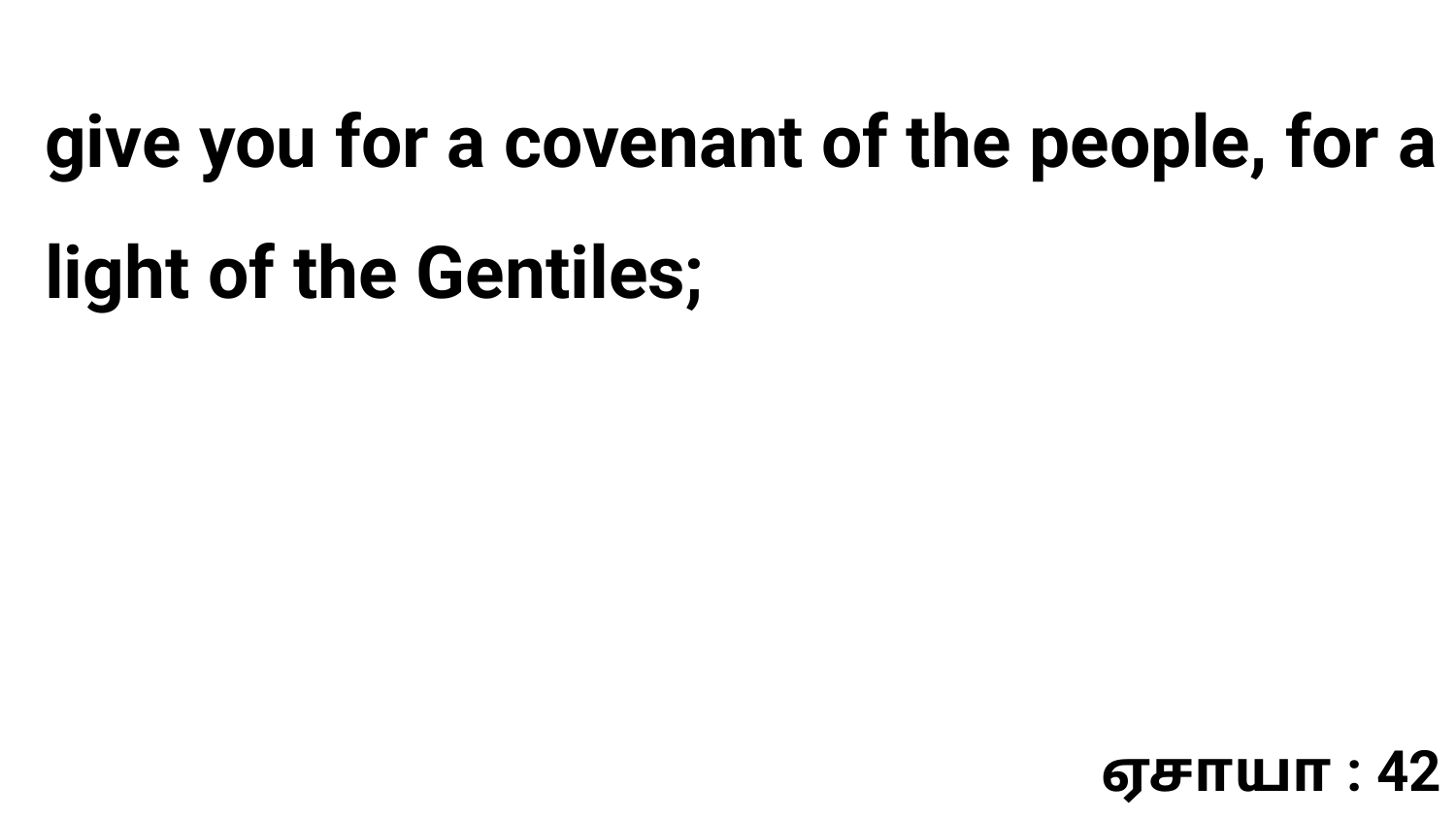

give you for a covenant of the people, for a light of the Gentiles;
ஏசாயா : 42